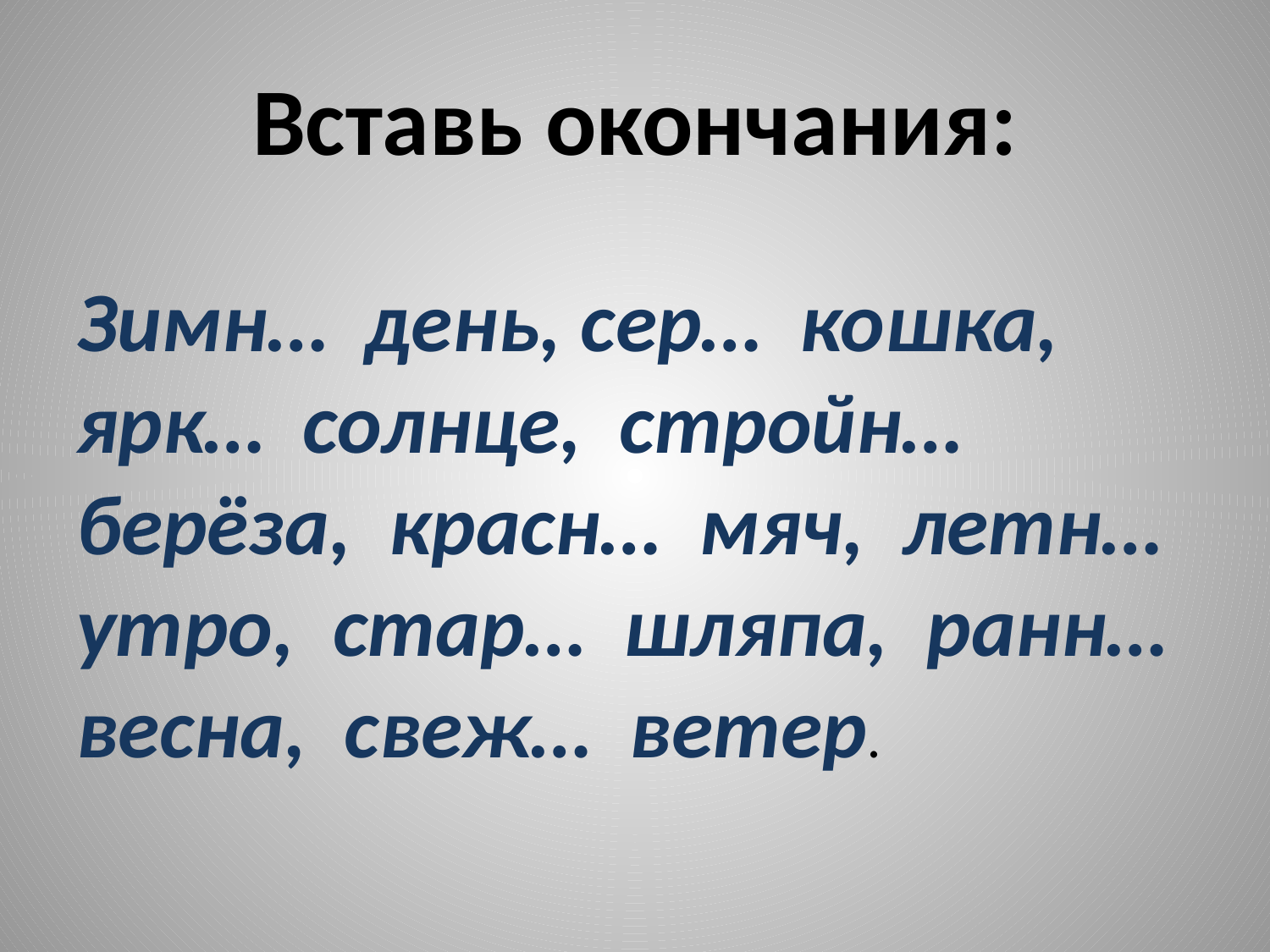

# Вставь окончания:

Зимн…  день, сер…  кошка,  ярк…  солнце,  стройн…  берёза,  красн…  мяч,  летн…  утро,  стар…  шляпа,  ранн…  весна,  свеж…  ветер.